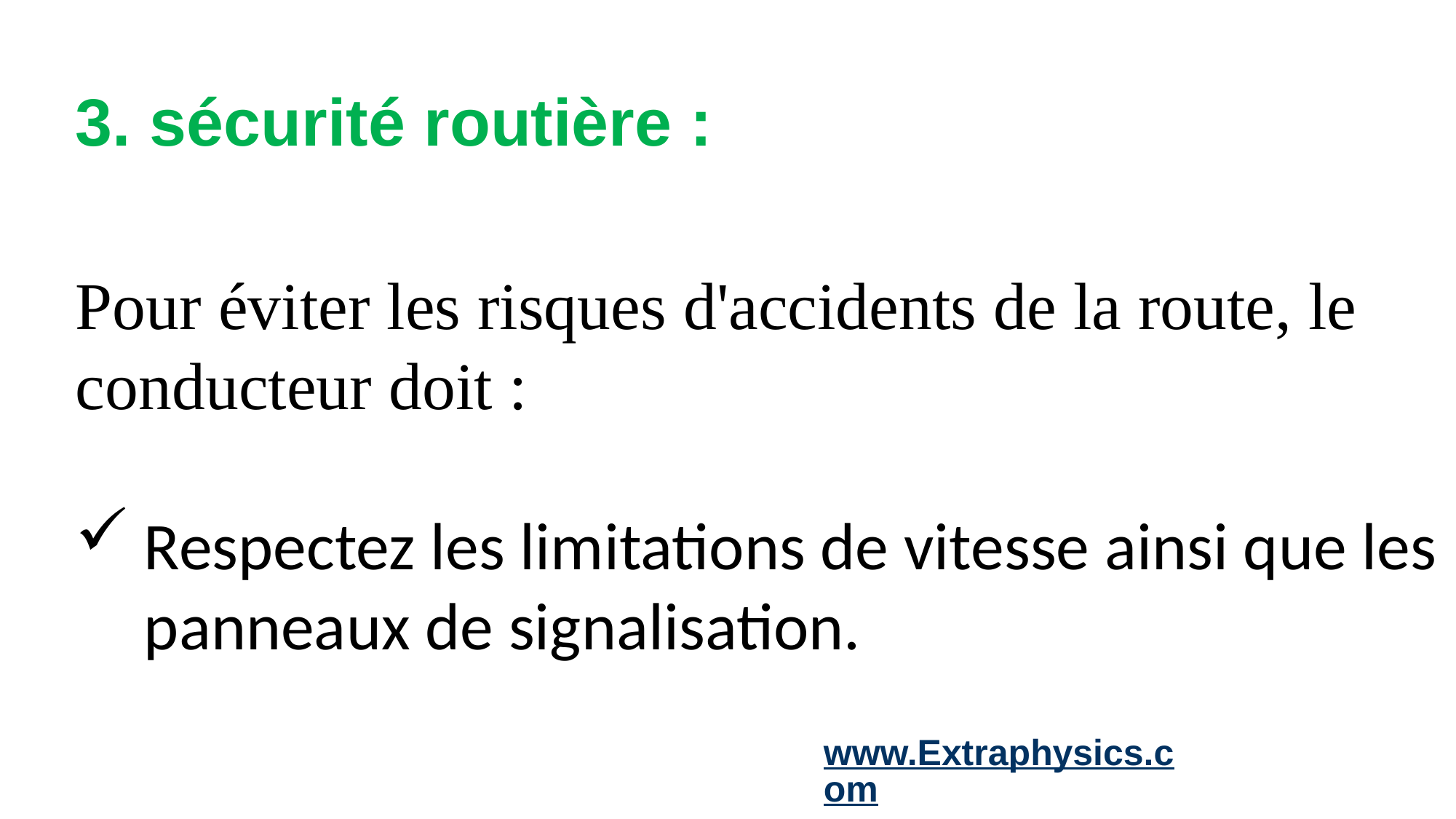

3. sécurité routière :

Pour éviter les risques d'accidents de la route, le conducteur doit :

Respectez les limitations de vitesse ainsi que les panneaux de signalisation.

www.Extraphysics.com